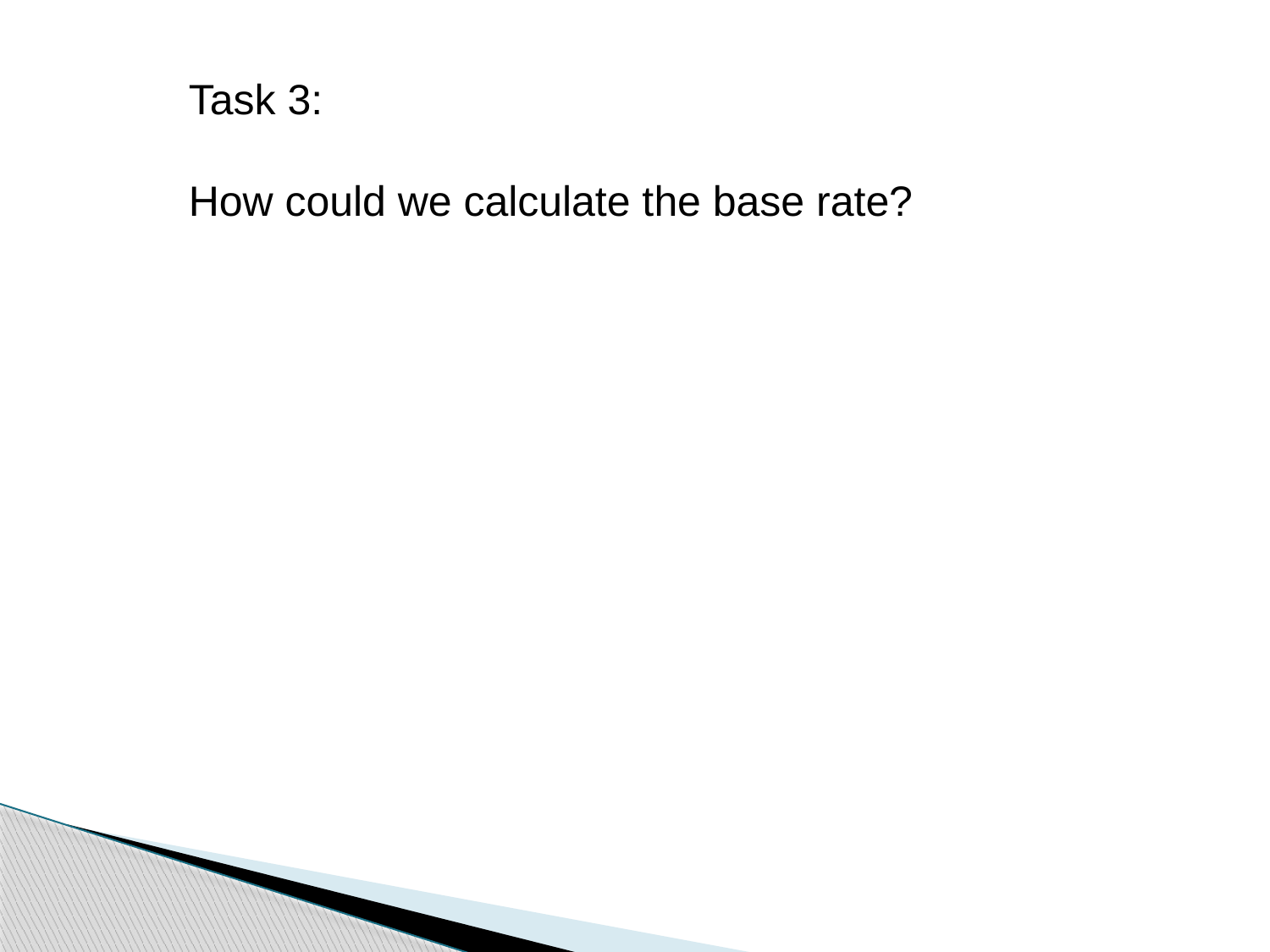

Task 3:

How could we calculate the base rate?